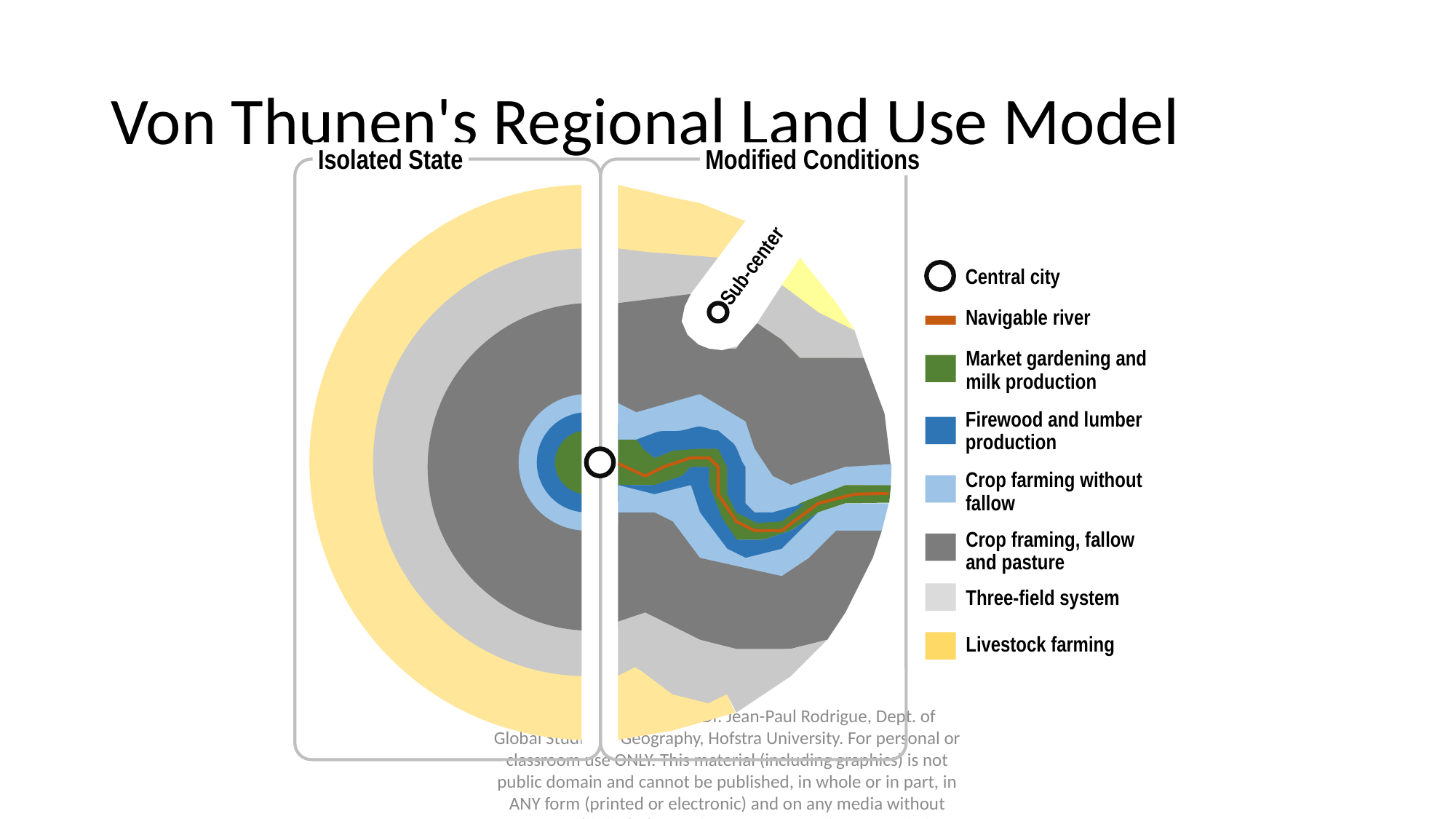

# Von Thunen's Regional Land Use Model
Isolated State
Modified Conditions

Sub-center

Central city

Navigable river

Market gardening and
milk production

Firewood and lumber
production

Crop farming without
fallow

Crop framing, fallow
and pasture

Three-field system

Livestock farming

Copyright © 1998-2019, Dr. Jean-Paul Rodrigue, Dept. of Global Studies & Geography, Hofstra University. For personal or classroom use ONLY. This material (including graphics) is not public domain and cannot be published, in whole or in part, in ANY form (printed or electronic) and on any media without consent. This includes conference presentations. Permission MUST be requested prior to use.